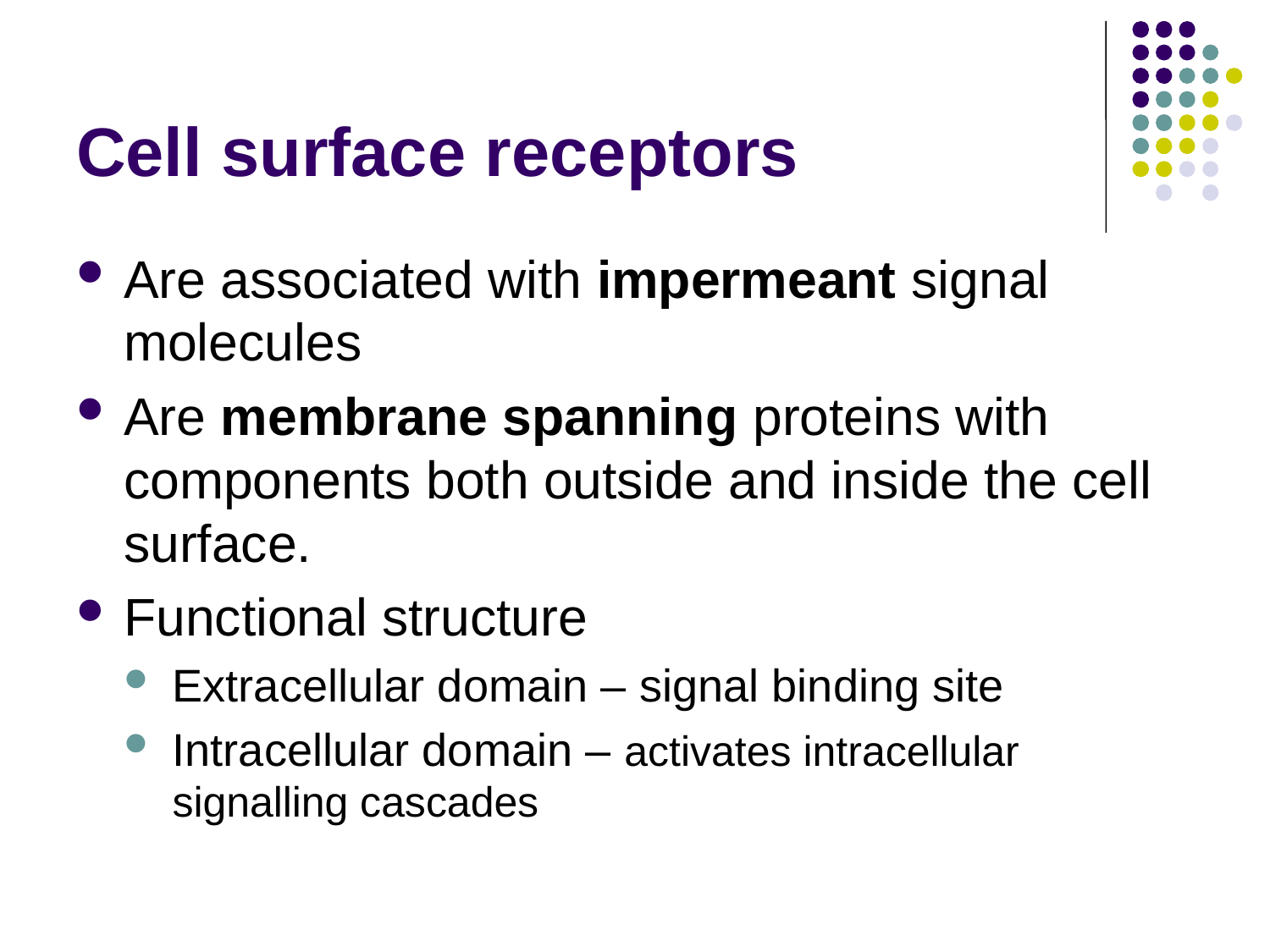

# Cell surface receptors
Are associated with impermeant signal molecules
Are membrane spanning proteins with components both outside and inside the cell surface.
Functional structure
Extracellular domain – signal binding site
Intracellular domain – activates intracellular signalling cascades